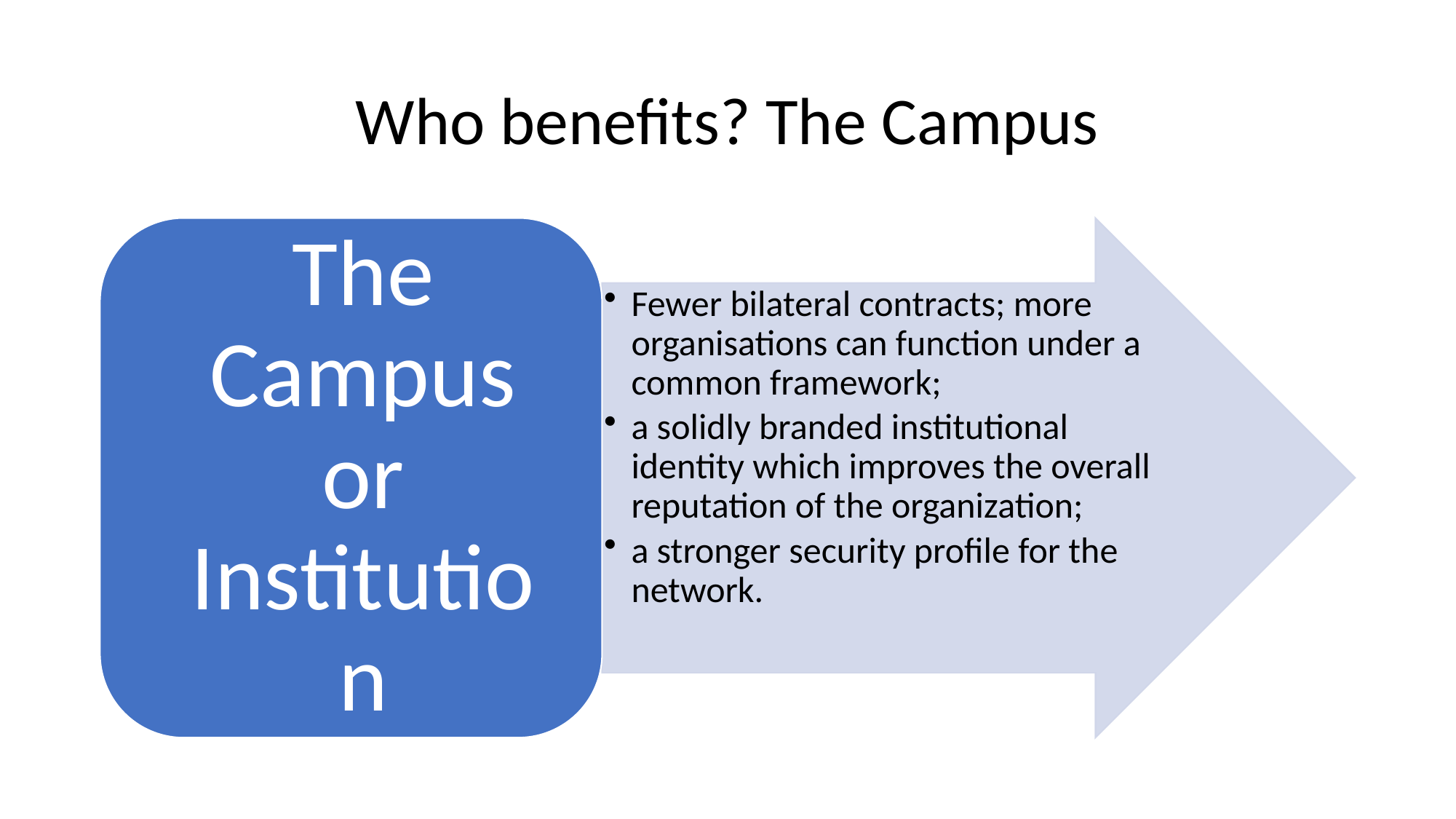

# Who benefits? The Campus
Fewer bilateral contracts; more organisations can function under a common framework;
a solidly branded institutional identity which improves the overall reputation of the organization;
a stronger security profile for the network.
The Campus or Institution